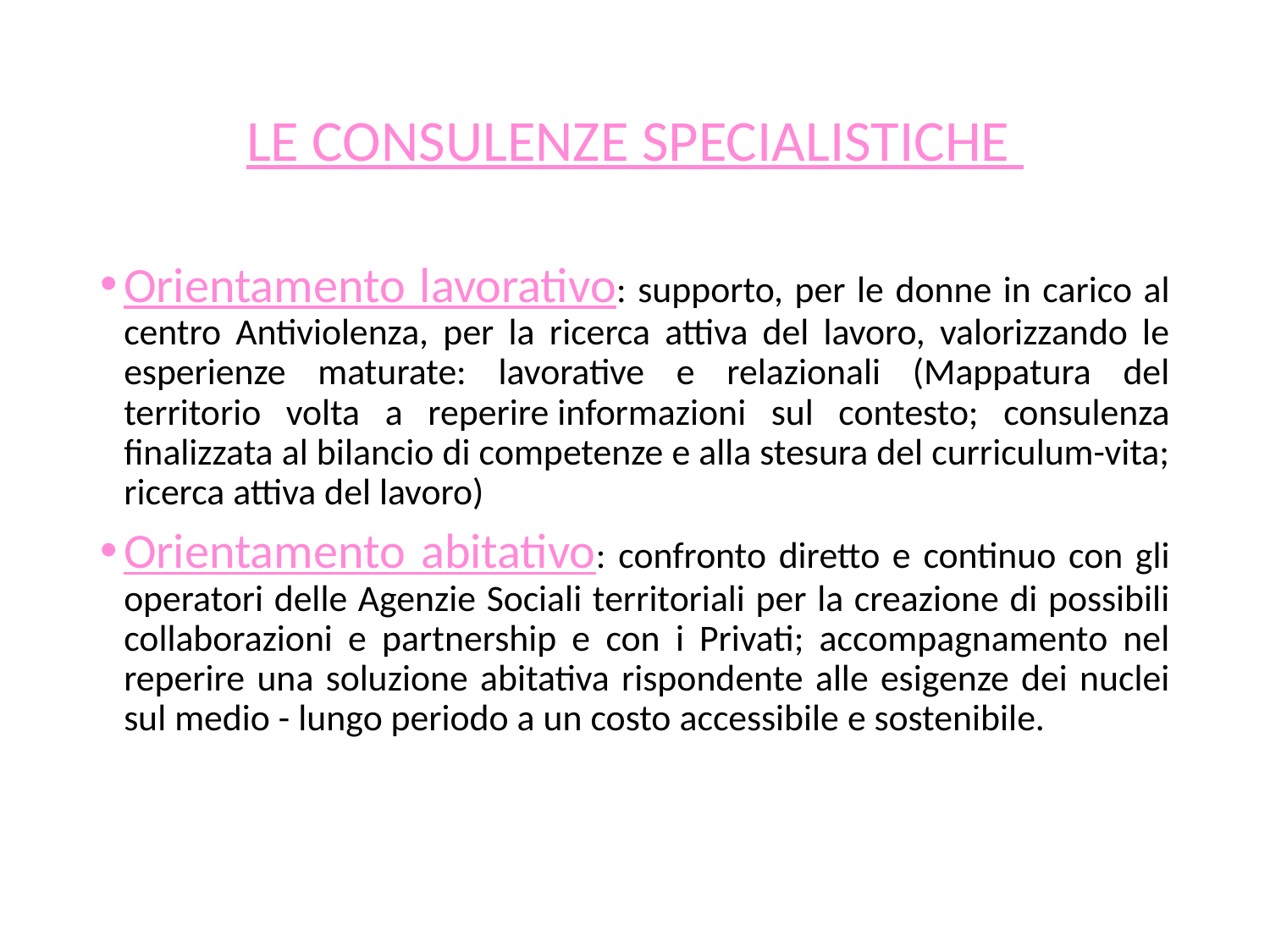

# LE CONSULENZE SPECIALISTICHE
Orientamento lavorativo: supporto, per le donne in carico al centro Antiviolenza, per la ricerca attiva del lavoro, valorizzando le esperienze maturate: lavorative e relazionali (Mappatura del territorio volta a reperire informazioni sul contesto; consulenza finalizzata al bilancio di competenze e alla stesura del curriculum-vita; ricerca attiva del lavoro)
Orientamento abitativo: confronto diretto e continuo con gli operatori delle Agenzie Sociali territoriali per la creazione di possibili collaborazioni e partnership e con i Privati; accompagnamento nel reperire una soluzione abitativa rispondente alle esigenze dei nuclei sul medio - lungo periodo a un costo accessibile e sostenibile.